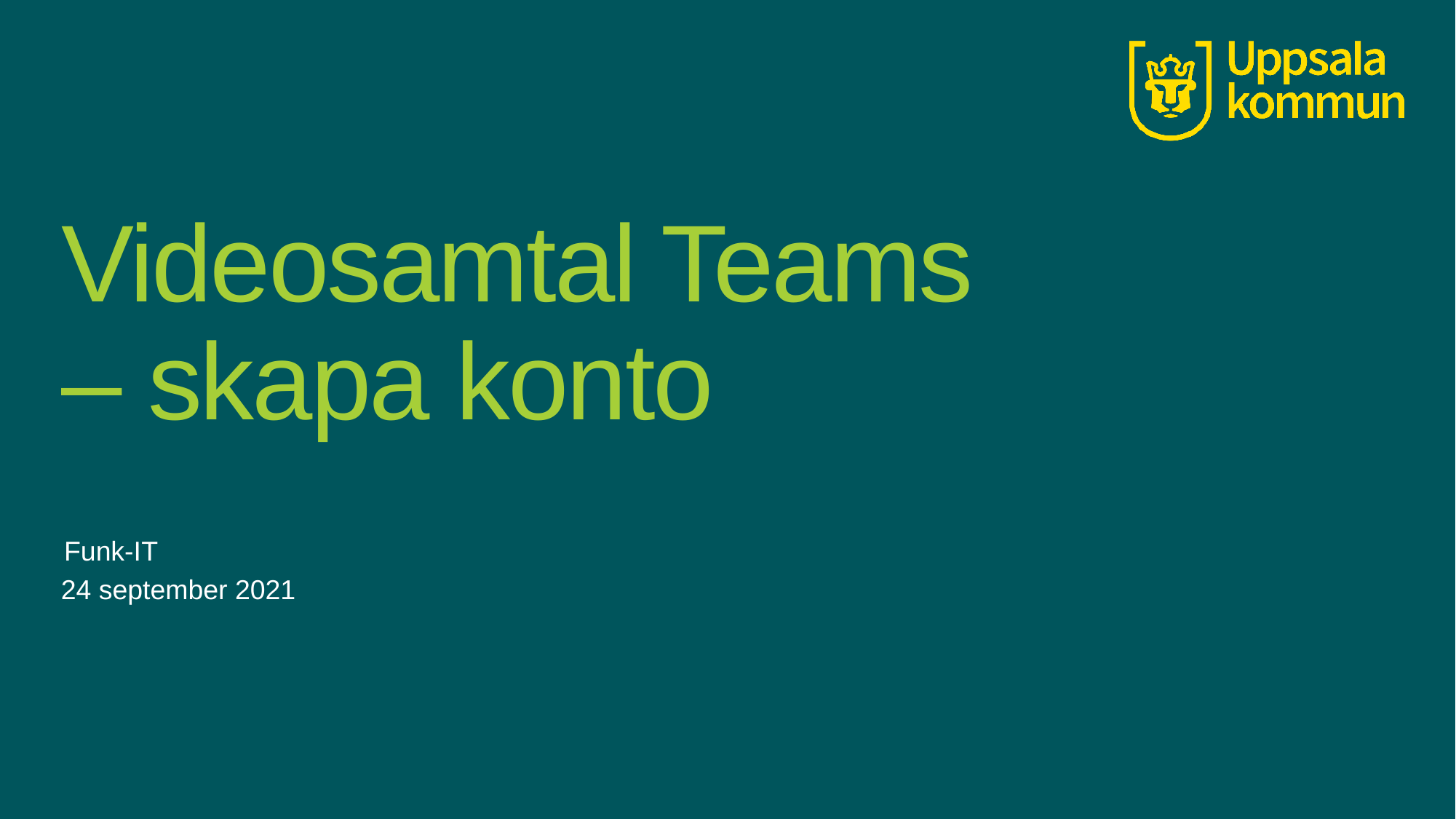

# Videosamtal Teams – skapa konto
Funk-IT
24 september 2021